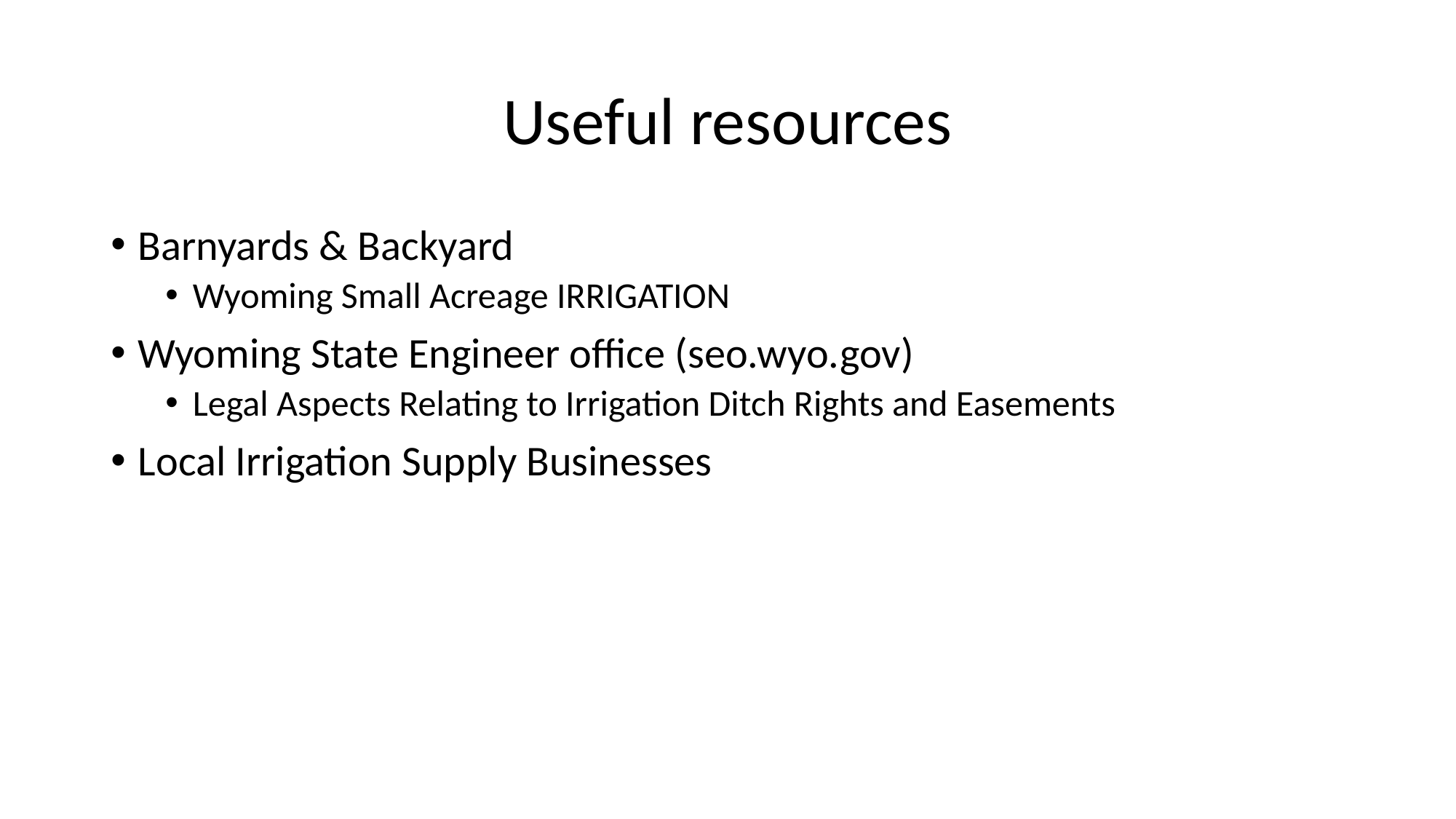

# Useful resources
Barnyards & Backyard
Wyoming Small Acreage IRRIGATION
Wyoming State Engineer office (seo.wyo.gov)
Legal Aspects Relating to Irrigation Ditch Rights and Easements
Local Irrigation Supply Businesses